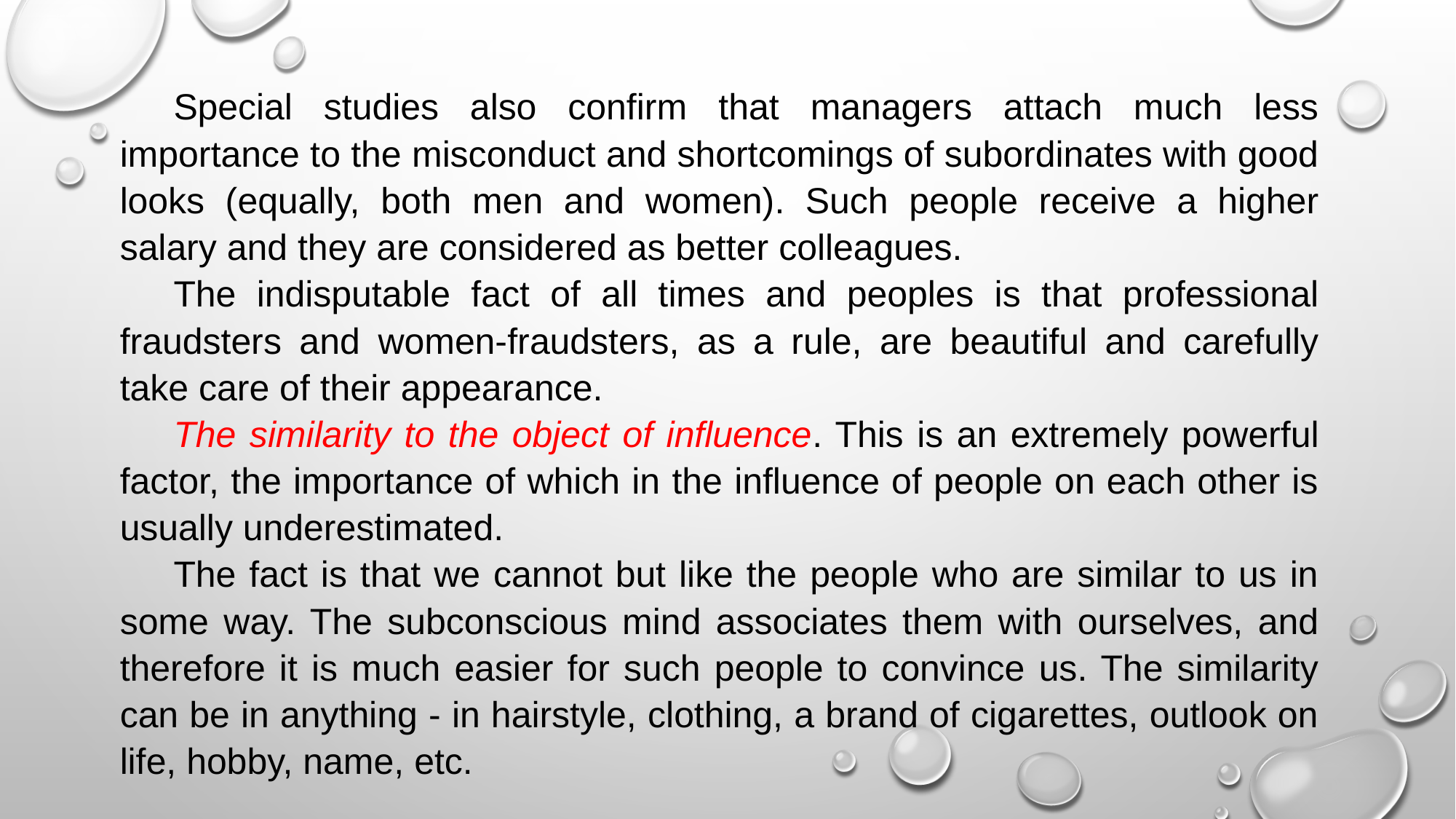

Special studies also confirm that managers attach much less importance to the misconduct and shortcomings of subordinates with good looks (equally, both men and women). Such people receive a higher salary and they are considered as better colleagues.
The indisputable fact of all times and peoples is that professional fraudsters and women-fraudsters, as a rule, are beautiful and carefully take care of their appearance.
The similarity to the object of influence. This is an extremely powerful factor, the importance of which in the influence of people on each other is usually underestimated.
The fact is that we cannot but like the people who are similar to us in some way. The subconscious mind associates them with ourselves, and therefore it is much easier for such people to convince us. The similarity can be in anything - in hairstyle, clothing, a brand of cigarettes, outlook on life, hobby, name, etc.